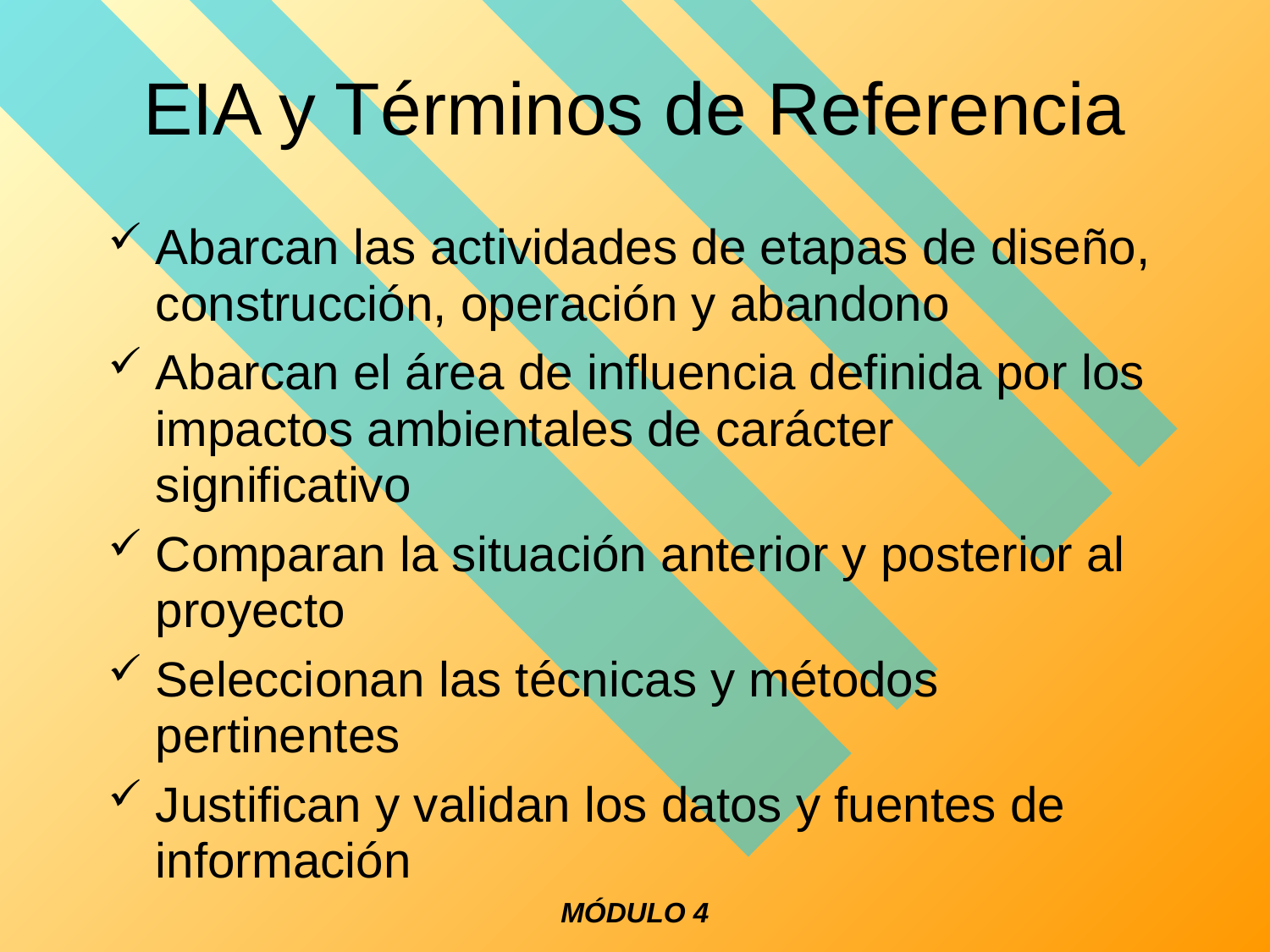

# EIA y Términos de Referencia
Abarcan las actividades de etapas de diseño, construcción, operación y abandono
Abarcan el área de influencia definida por los impactos ambientales de carácter significativo
Comparan la situación anterior y posterior al proyecto
Seleccionan las técnicas y métodos
pertinentes
Justifican y validan los datos y fuentes de información
MÓDULO 4